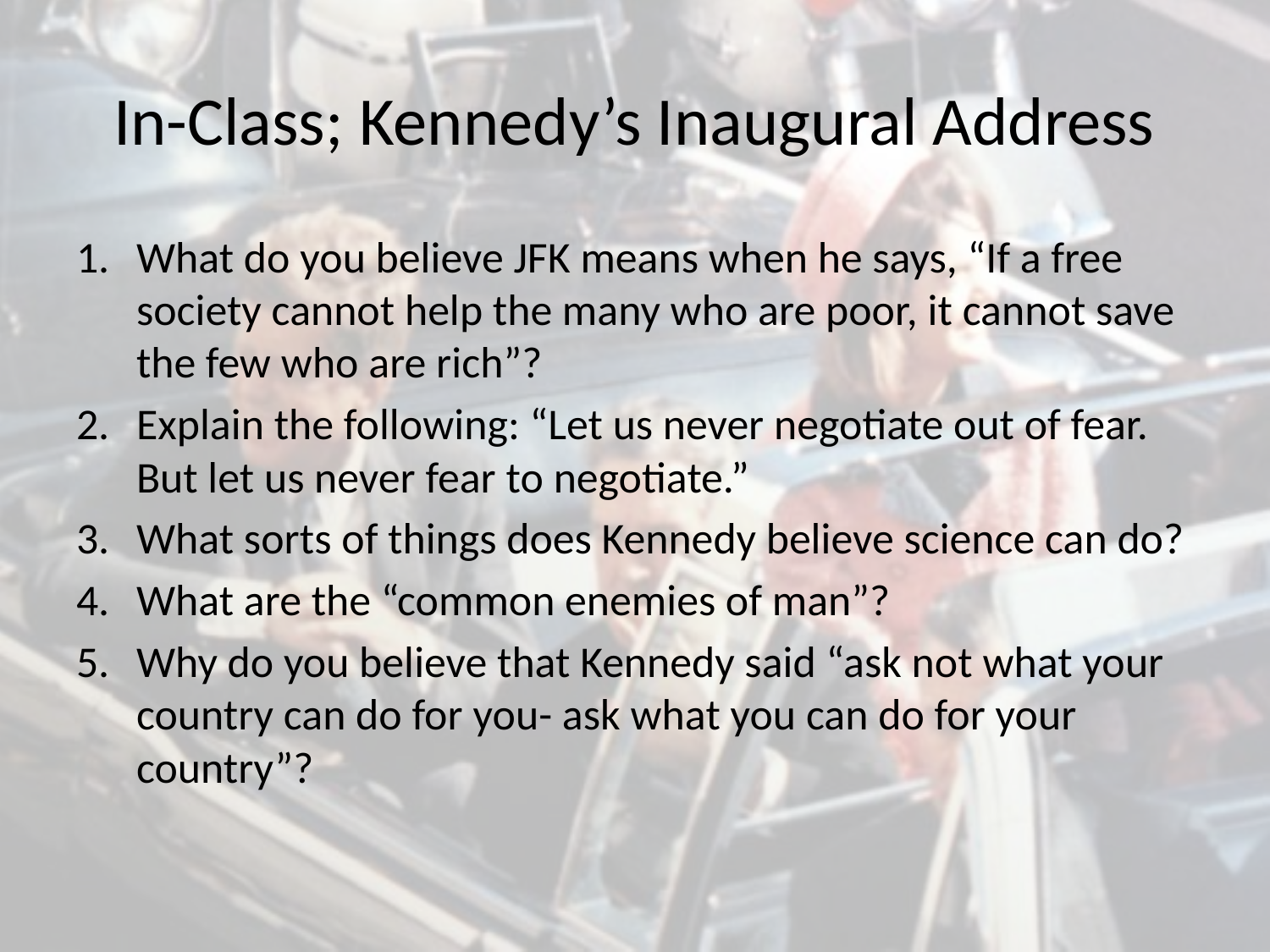

# In-Class; Kennedy’s Inaugural Address
What do you believe JFK means when he says, “If a free society cannot help the many who are poor, it cannot save the few who are rich”?
Explain the following: “Let us never negotiate out of fear. But let us never fear to negotiate.”
What sorts of things does Kennedy believe science can do?
What are the “common enemies of man”?
Why do you believe that Kennedy said “ask not what your country can do for you- ask what you can do for your country”?